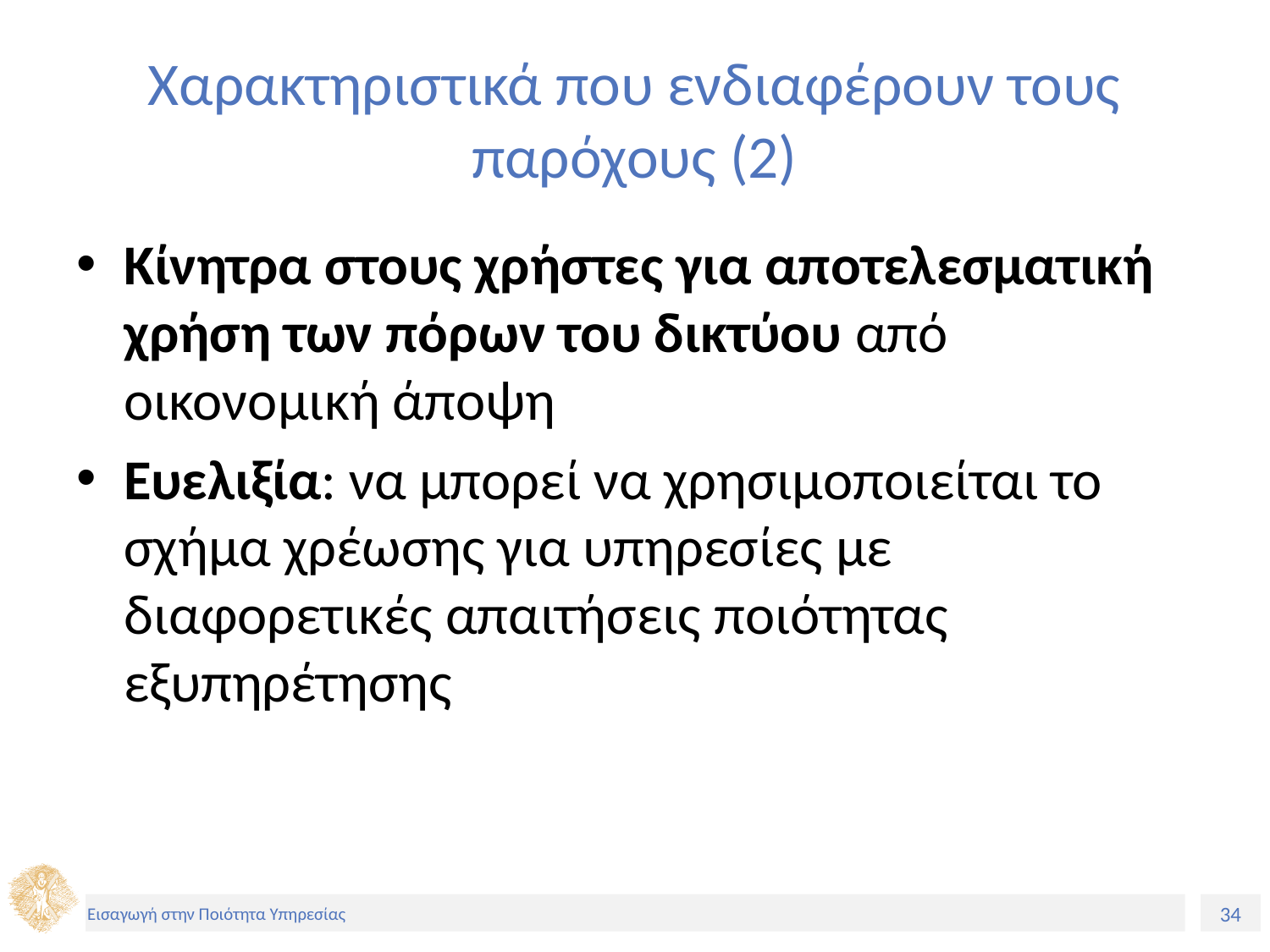

# Χαρακτηριστικά που ενδιαφέρουν τους παρόχους (2)
Κίνητρα στους χρήστες για αποτελεσματική χρήση των πόρων του δικτύου από οικονομική άποψη
Ευελιξία: να μπορεί να χρησιμοποιείται το σχήμα χρέωσης για υπηρεσίες με διαφορετικές απαιτήσεις ποιότητας εξυπηρέτησης